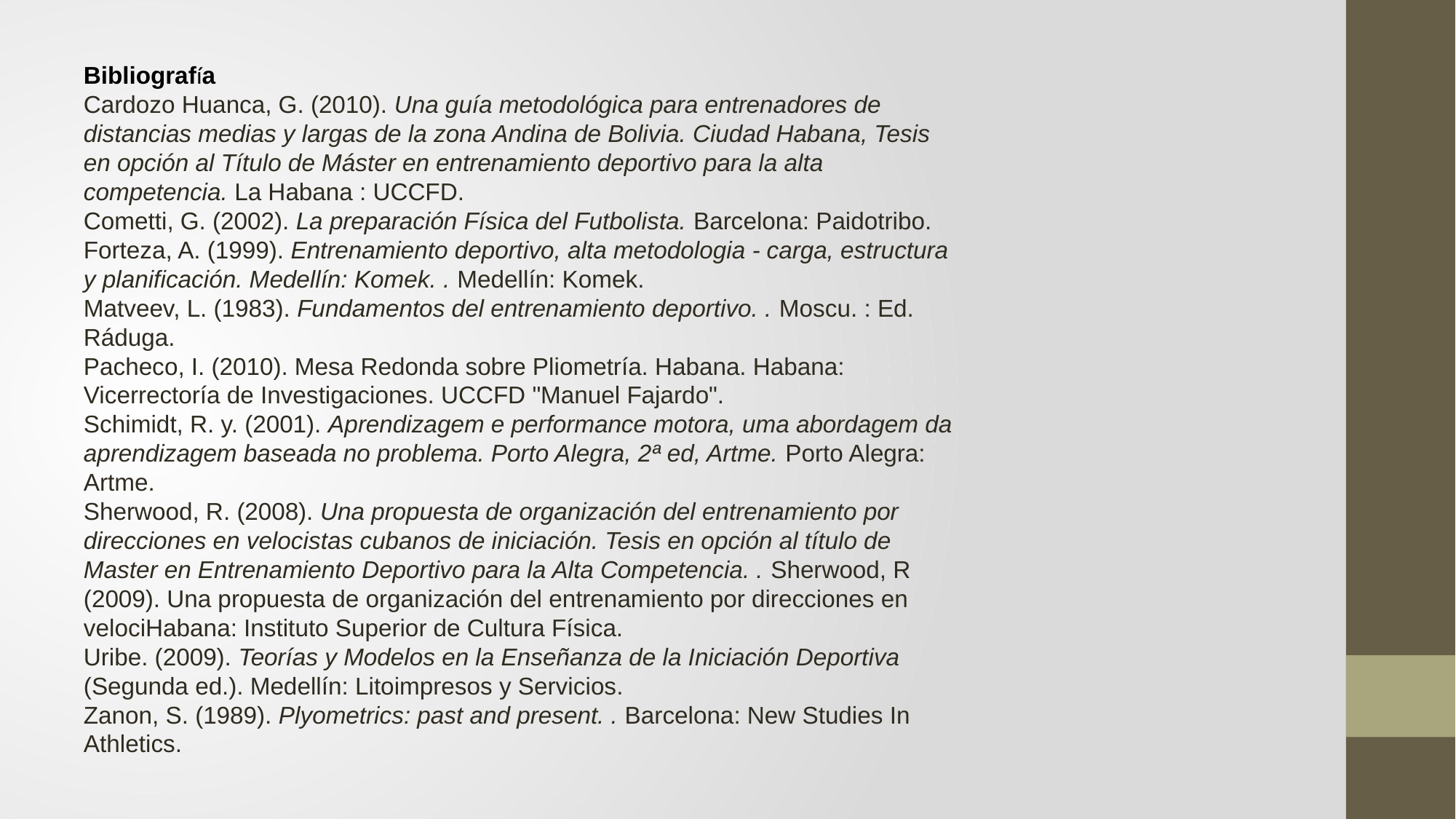

Bibliografía
Cardozo Huanca, G. (2010). Una guía metodológica para entrenadores de distancias medias y largas de la zona Andina de Bolivia. Ciudad Habana, Tesis en opción al Título de Máster en entrenamiento deportivo para la alta competencia. La Habana : UCCFD.
Cometti, G. (2002). La preparación Física del Futbolista. Barcelona: Paidotribo.
Forteza, A. (1999). Entrenamiento deportivo, alta metodologia - carga, estructura y planificación. Medellín: Komek. . Medellín: Komek.
Matveev, L. (1983). Fundamentos del entrenamiento deportivo. . Moscu. : Ed. Ráduga.
Pacheco, I. (2010). Mesa Redonda sobre Pliometría. Habana. Habana: Vicerrectoría de Investigaciones. UCCFD "Manuel Fajardo".
Schimidt, R. y. (2001). Aprendizagem e performance motora, uma abordagem da aprendizagem baseada no problema. Porto Alegra, 2ª ed, Artme. Porto Alegra: Artme.
Sherwood, R. (2008). Una propuesta de organización del entrenamiento por direcciones en velocistas cubanos de iniciación. Tesis en opción al título de Master en Entrenamiento Deportivo para la Alta Competencia. . Sherwood, R (2009). Una propuesta de organización del entrenamiento por direcciones en velociHabana: Instituto Superior de Cultura Física.
Uribe. (2009). Teorías y Modelos en la Enseñanza de la Iniciación Deportiva (Segunda ed.). Medellín: Litoimpresos y Servicios.
Zanon, S. (1989). Plyometrics: past and present. . Barcelona: New Studies In Athletics.